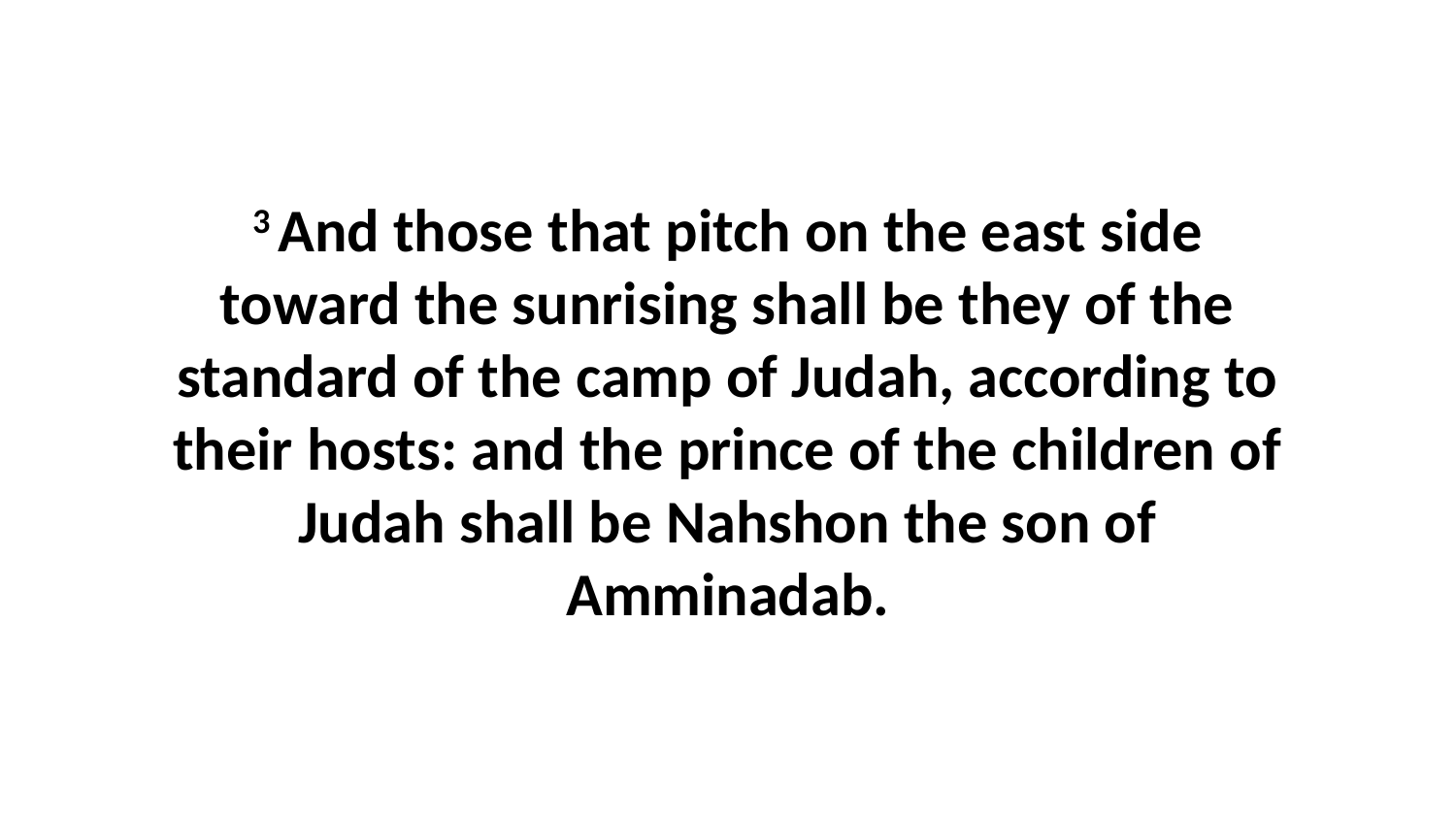

3 And those that pitch on the east side toward the sunrising shall be they of the standard of the camp of Judah, according to their hosts: and the prince of the children of Judah shall be Nahshon the son of Amminadab.